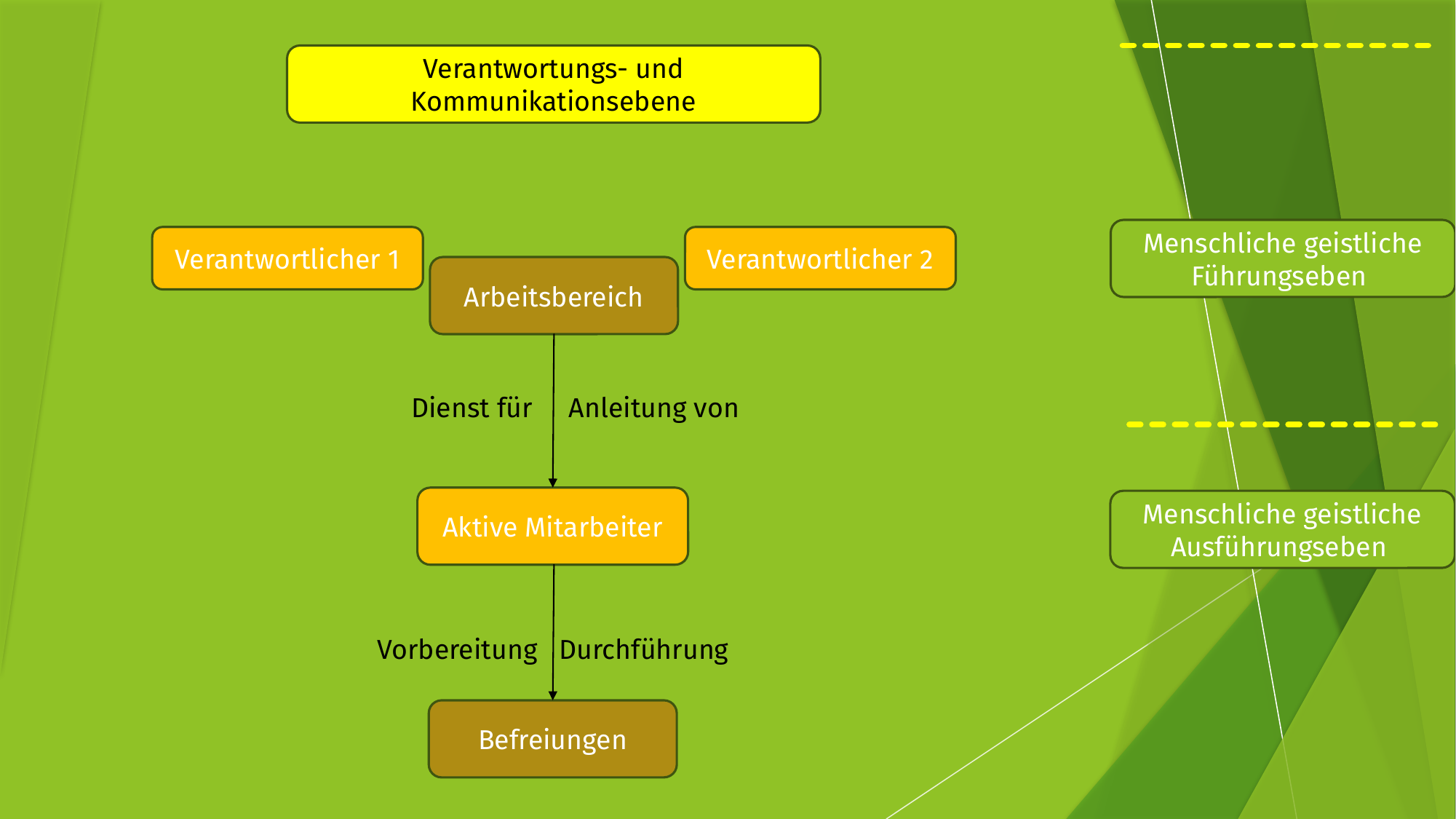

Verantwortungs- und Kommunikationsebene
Menschliche geistliche Führungseben
Verantwortlicher 1
Verantwortlicher 2
Arbeitsbereich
Dienst für     Anleitung von
Aktive Mitarbeiter
Menschliche geistliche Ausführungseben
Vorbereitung   Durchführung
Befreiungen